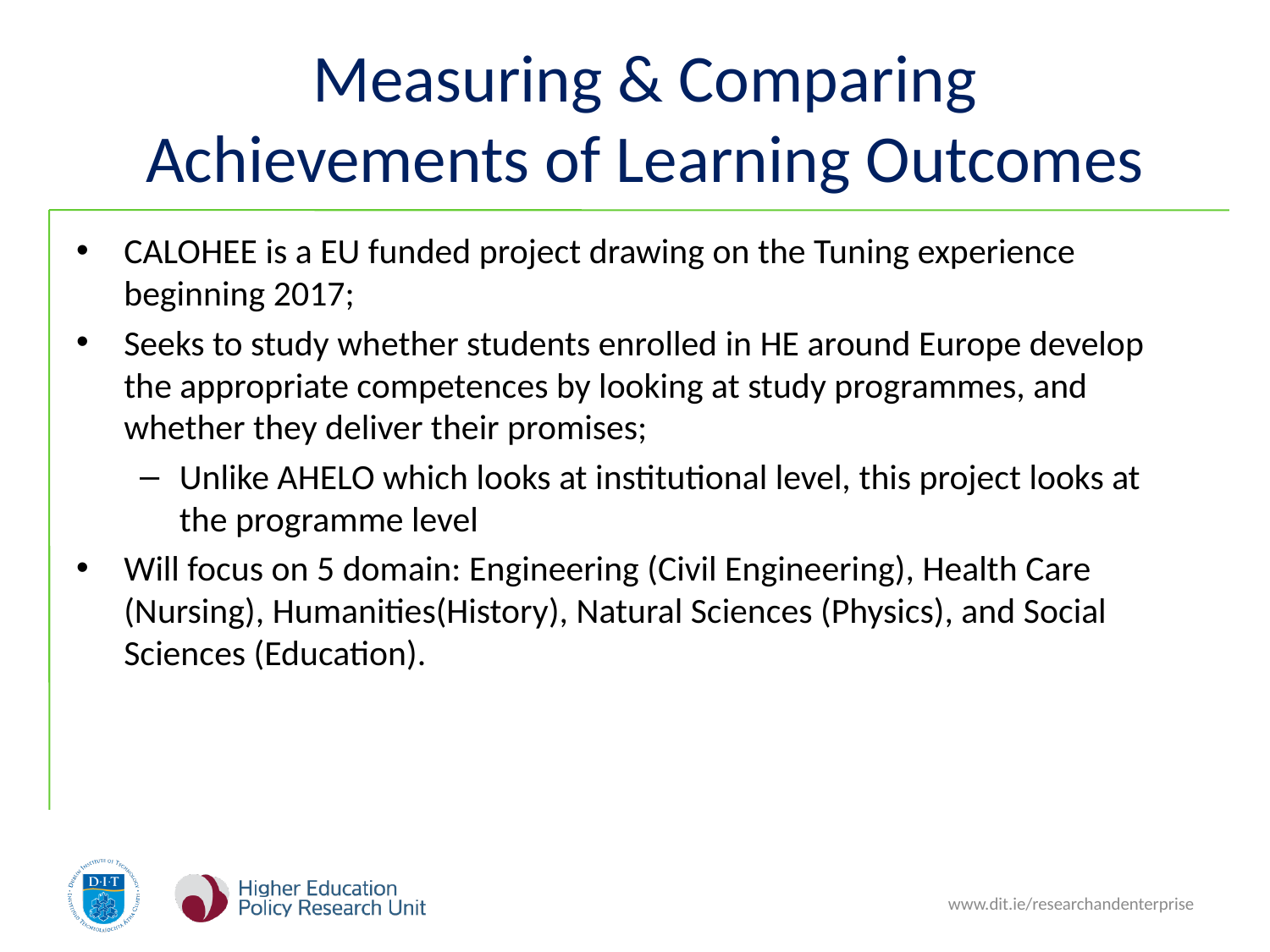

# Measuring & Comparing Achievements of Learning Outcomes
CALOHEE is a EU funded project drawing on the Tuning experience beginning 2017;
Seeks to study whether students enrolled in HE around Europe develop the appropriate competences by looking at study programmes, and whether they deliver their promises;
Unlike AHELO which looks at institutional level, this project looks at the programme level
Will focus on 5 domain: Engineering (Civil Engineering), Health Care (Nursing), Humanities(History), Natural Sciences (Physics), and Social Sciences (Education).